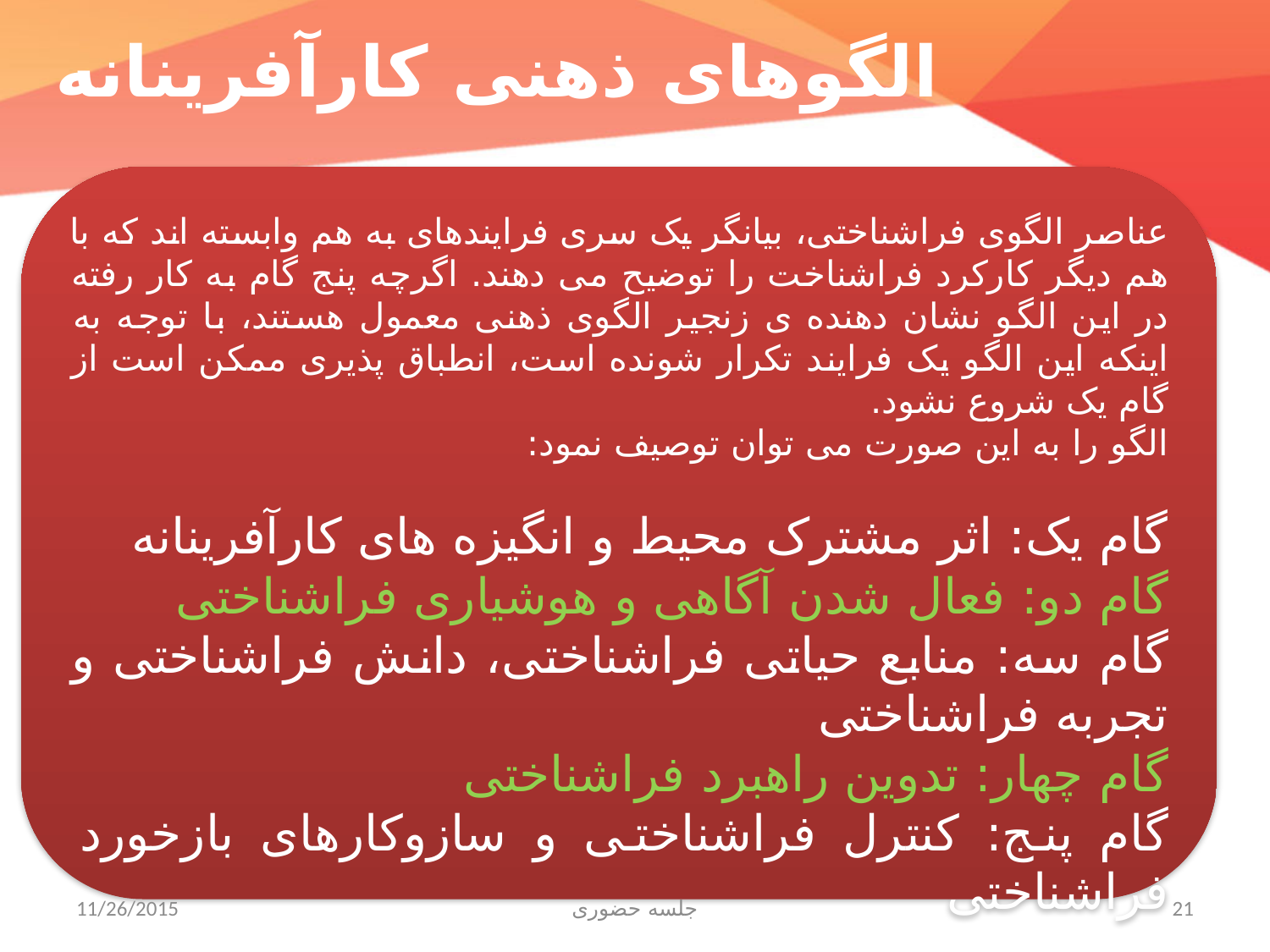

# الگوهای ذهنی کارآفرینانه

عناصر الگوی فراشناختی، بیانگر یک سری فرایندهای به هم وابسته اند که با هم دیگر کارکرد فراشناخت را توضیح می دهند. اگرچه پنج گام به کار رفته در این الگو نشان دهنده ی زنجیر الگوی ذهنی معمول هستند، با توجه به اینکه این الگو یک فرایند تکرار شونده است، انطباق پذیری ممکن است از گام یک شروع نشود.
الگو را به این صورت می توان توصیف نمود:

گام یک: اثر مشترک محیط و انگیزه های کارآفرینانه
گام دو: فعال شدن آگاهی و هوشیاری فراشناختی
گام سه: منابع حیاتی فراشناختی، دانش فراشناختی و تجربه فراشناختی
گام چهار: تدوین راهبرد فراشناختی
گام پنج: کنترل فراشناختی و سازوکارهای بازخورد فراشناختی
11/26/2015
جلسه حضوری
21